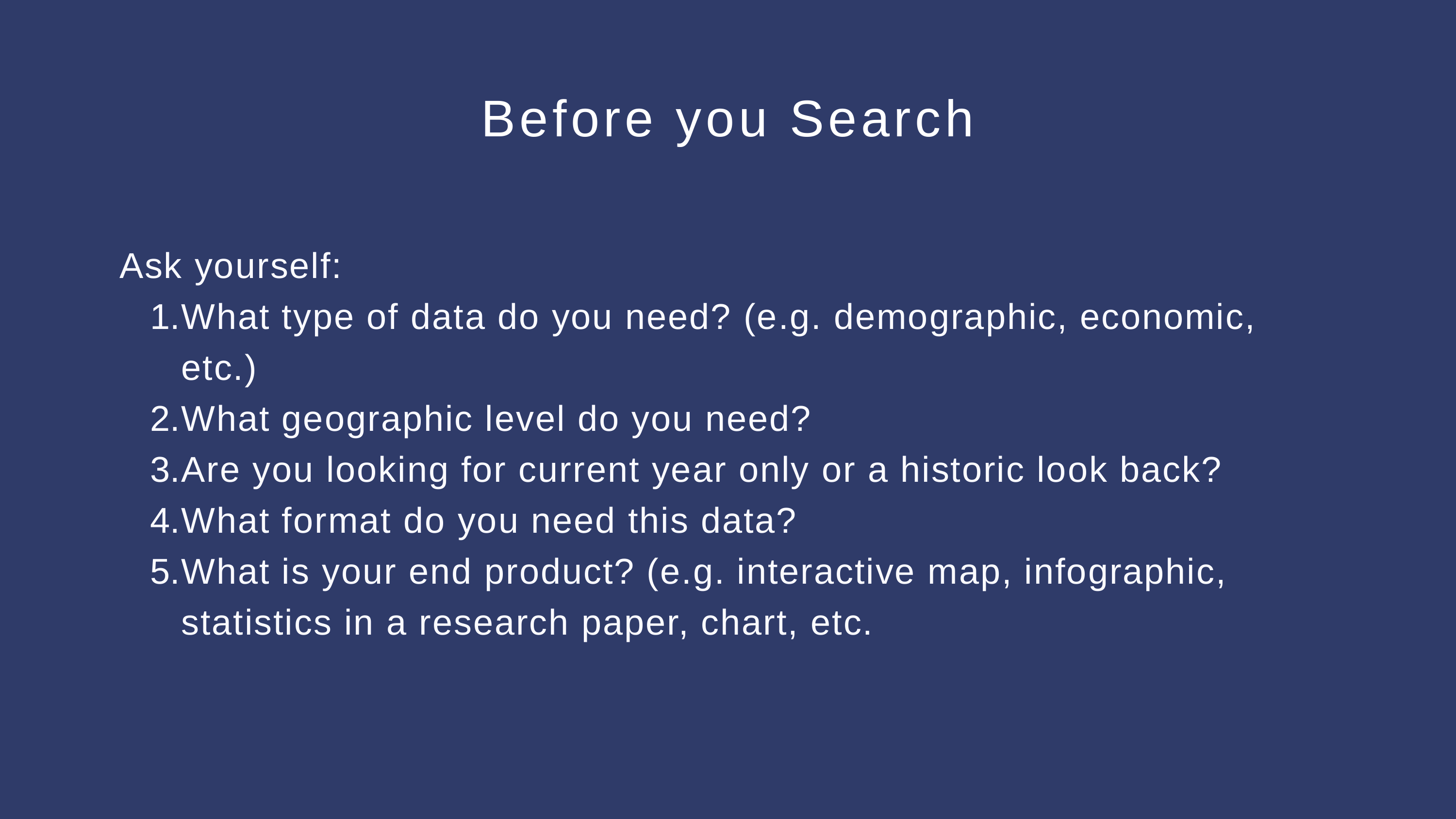

Before you Search
Ask yourself:
What type of data do you need? (e.g. demographic, economic, etc.)
What geographic level do you need?
Are you looking for current year only or a historic look back?
What format do you need this data?
What is your end product? (e.g. interactive map, infographic, statistics in a research paper, chart, etc.